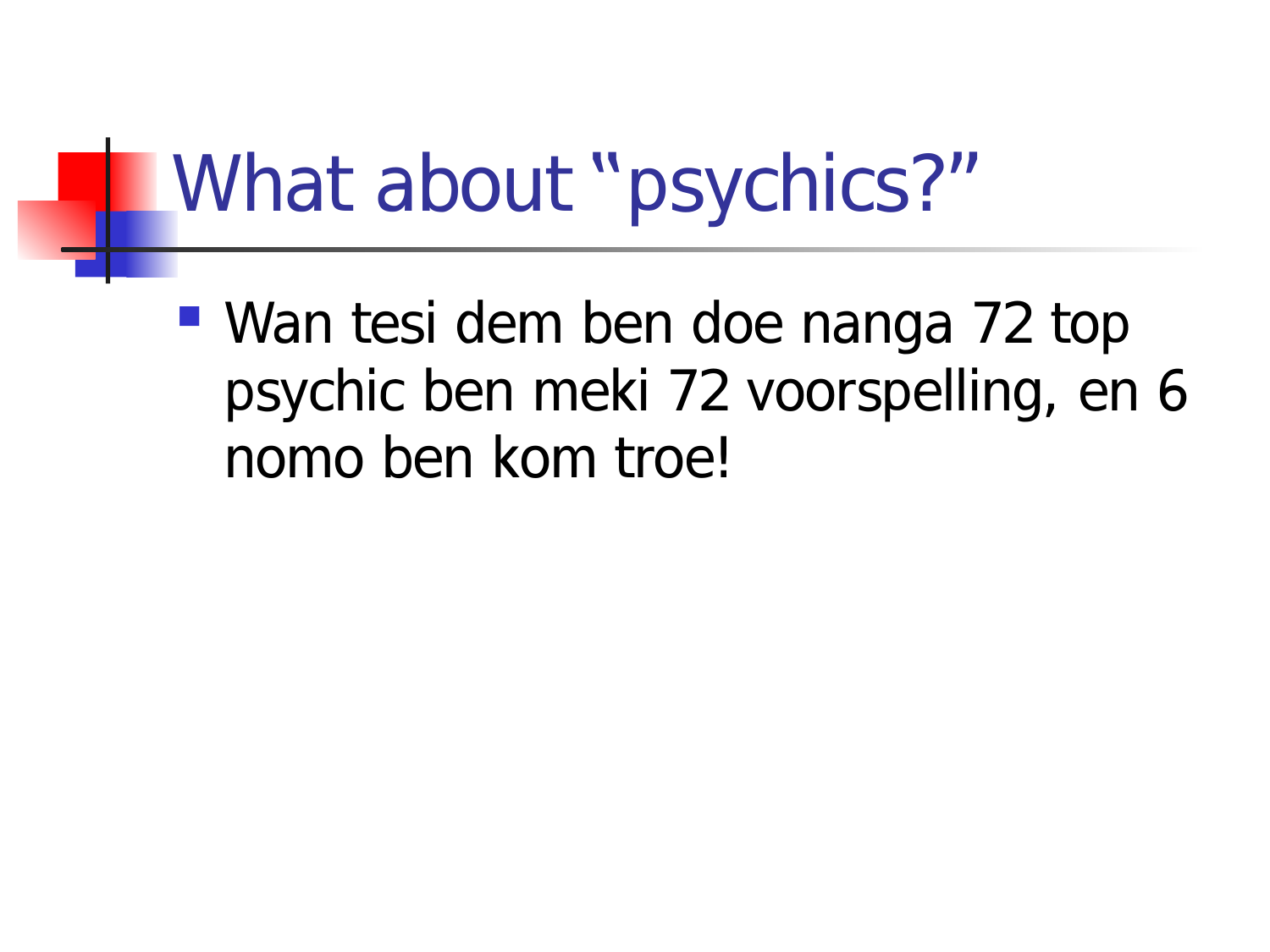

# What about “psychics?”
Wan tesi dem ben doe nanga 72 top psychic ben meki 72 voorspelling, en 6 nomo ben kom troe!